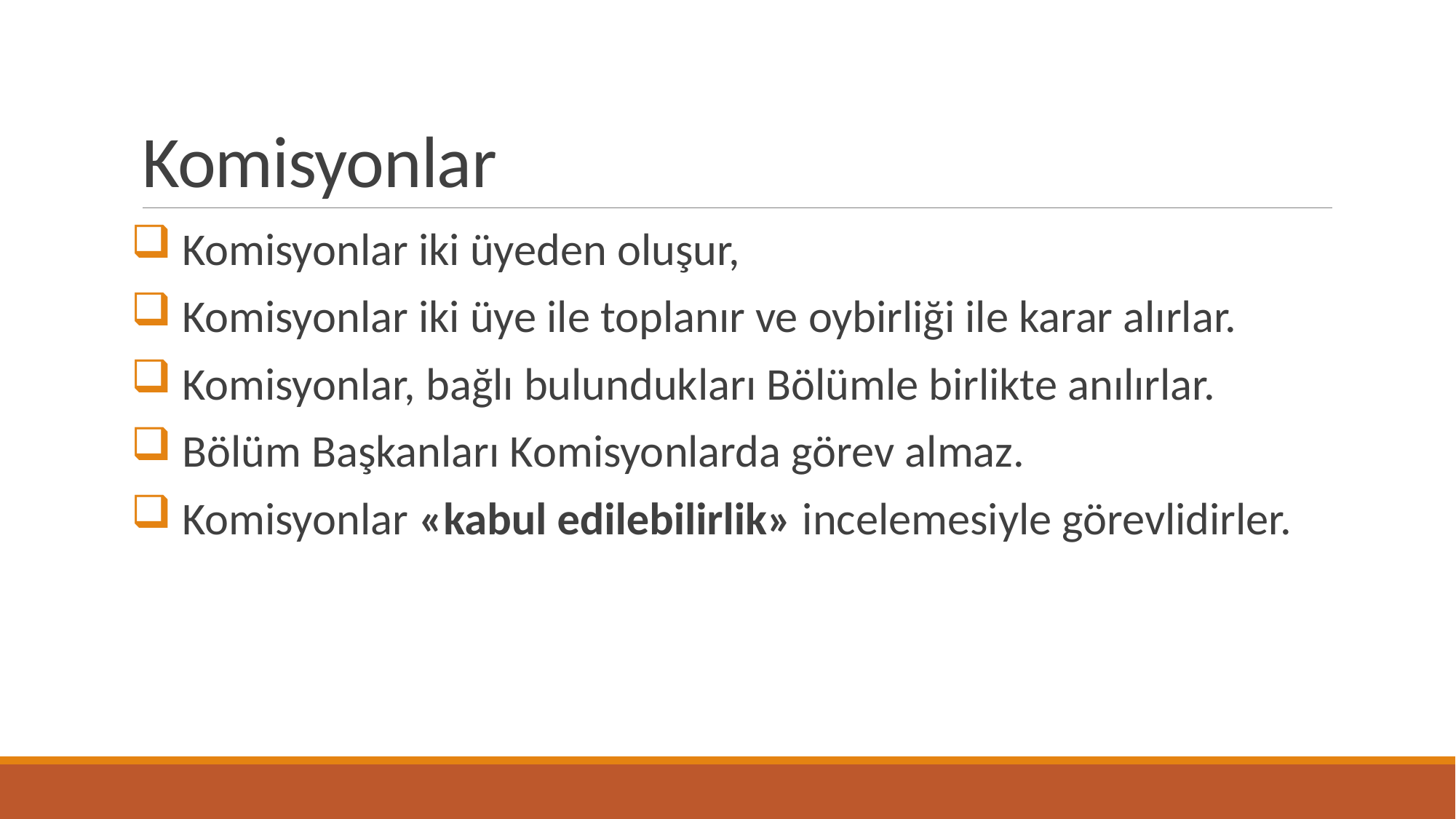

# Komisyonlar
 Komisyonlar iki üyeden oluşur,
 Komisyonlar iki üye ile toplanır ve oybirliği ile karar alırlar.
 Komisyonlar, bağlı bulundukları Bölümle birlikte anılırlar.
 Bölüm Başkanları Komisyonlarda görev almaz.
 Komisyonlar «kabul edilebilirlik» incelemesiyle görevlidirler.